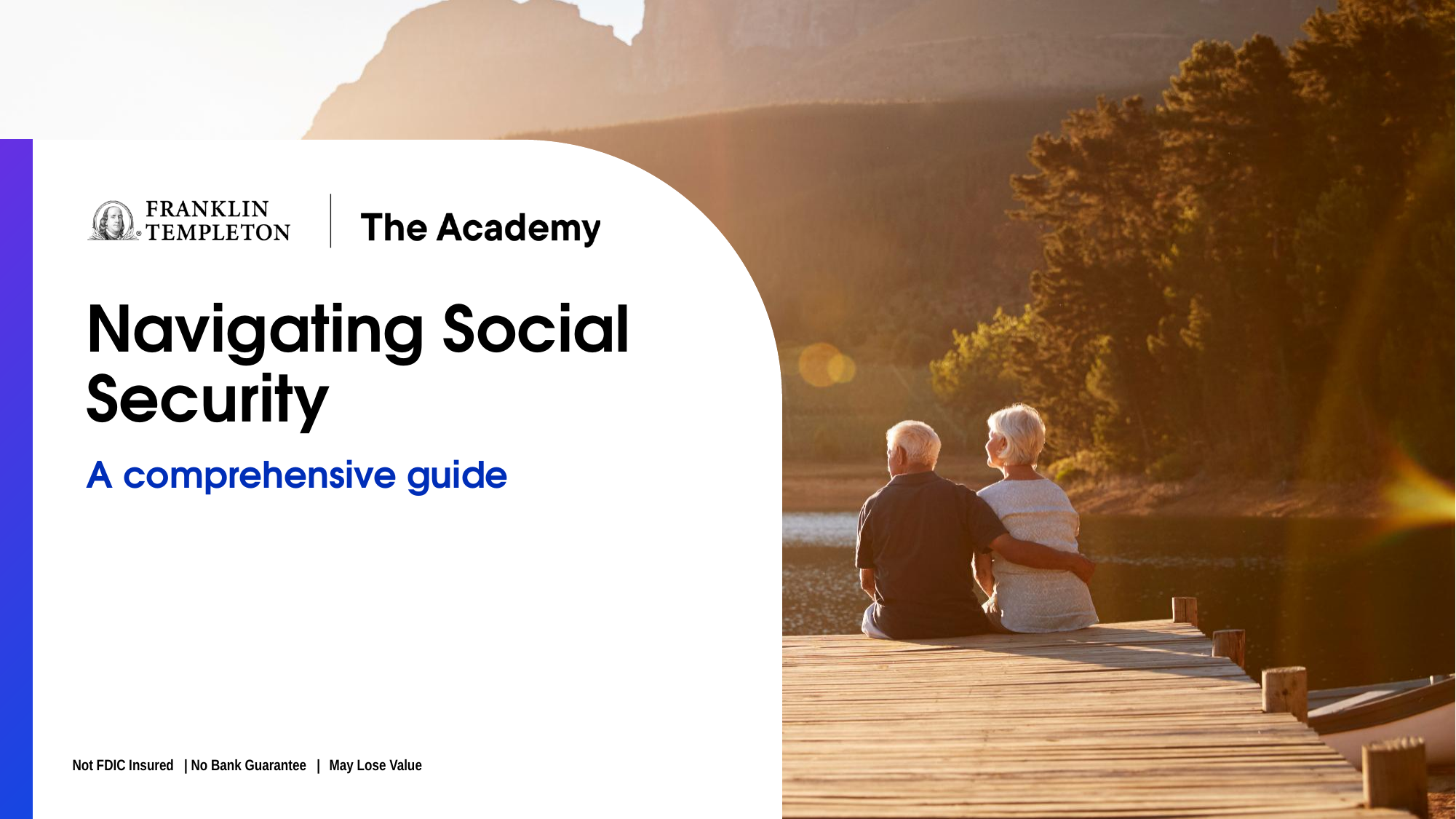

# Navigating Social Security
A comprehensive guide
Not FDIC Insured   | No Bank Guarantee   |   May Lose Value